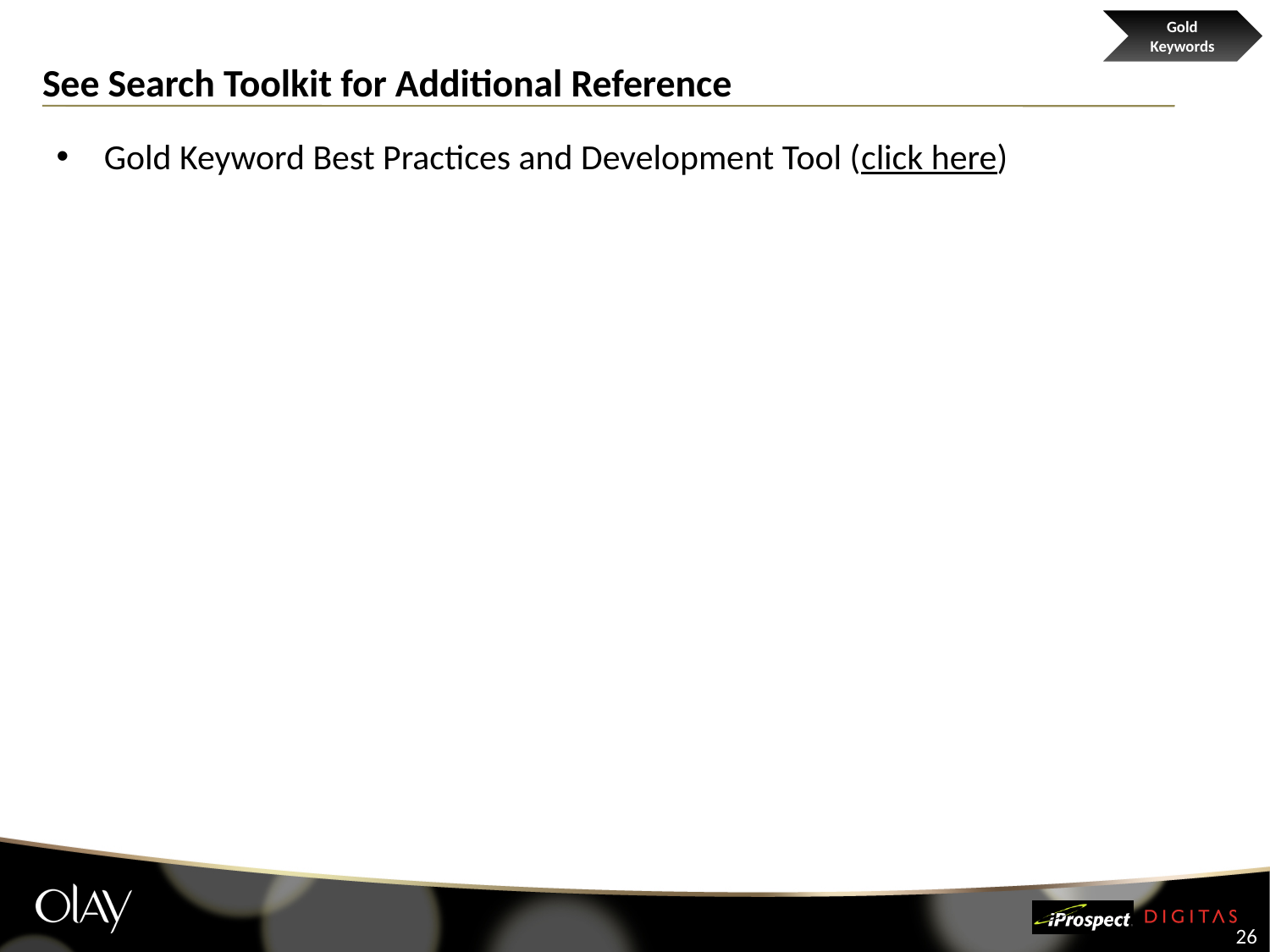

Gold Keywords
# See Search Toolkit for Additional Reference
Gold Keyword Best Practices and Development Tool (click here)
26